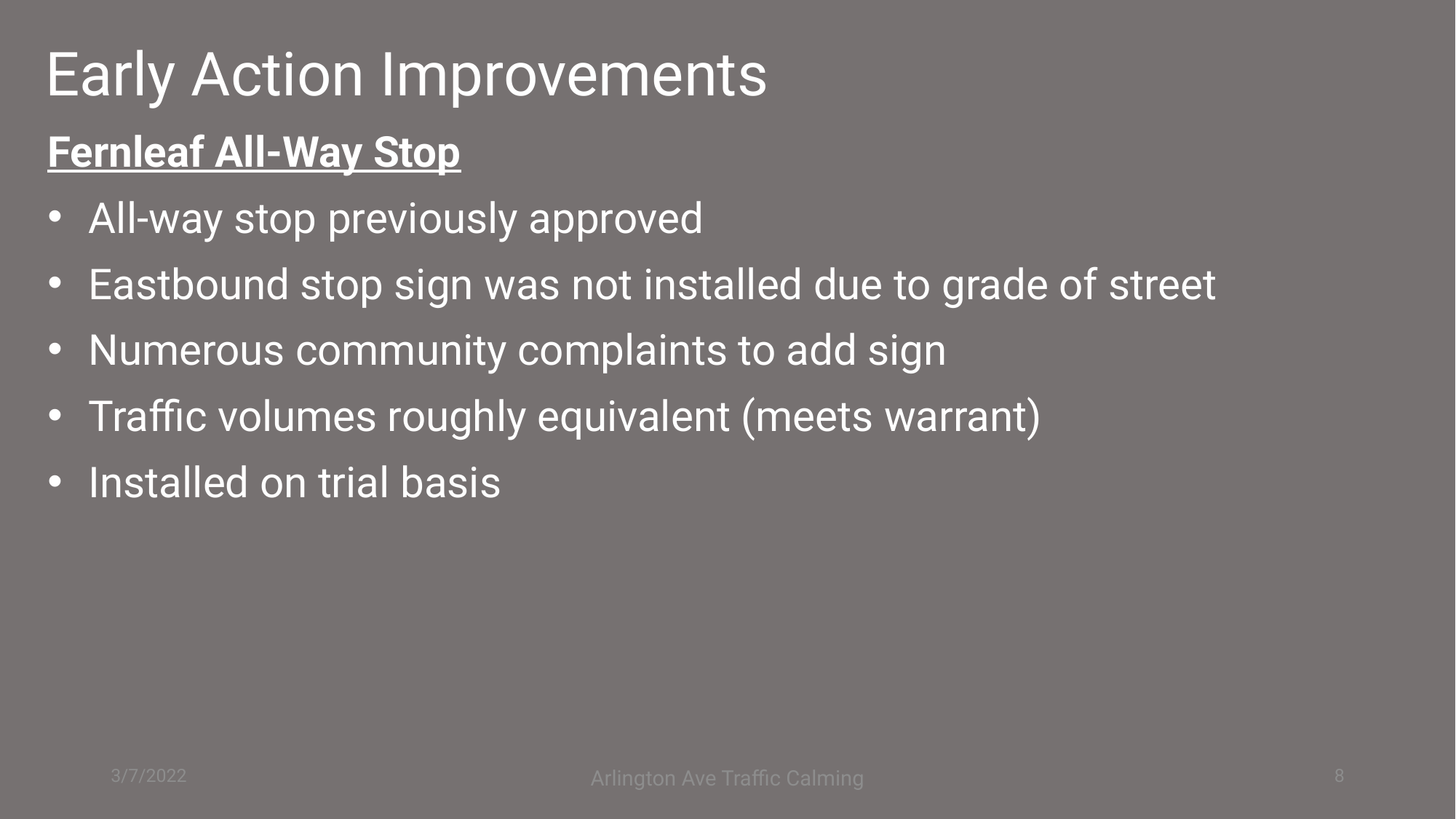

Early Action Improvements
Fernleaf All-Way Stop
All-way stop previously approved
Eastbound stop sign was not installed due to grade of street
Numerous community complaints to add sign
Traffic volumes roughly equivalent (meets warrant)
Installed on trial basis
3/7/2022
Arlington Ave Traffic Calming
8